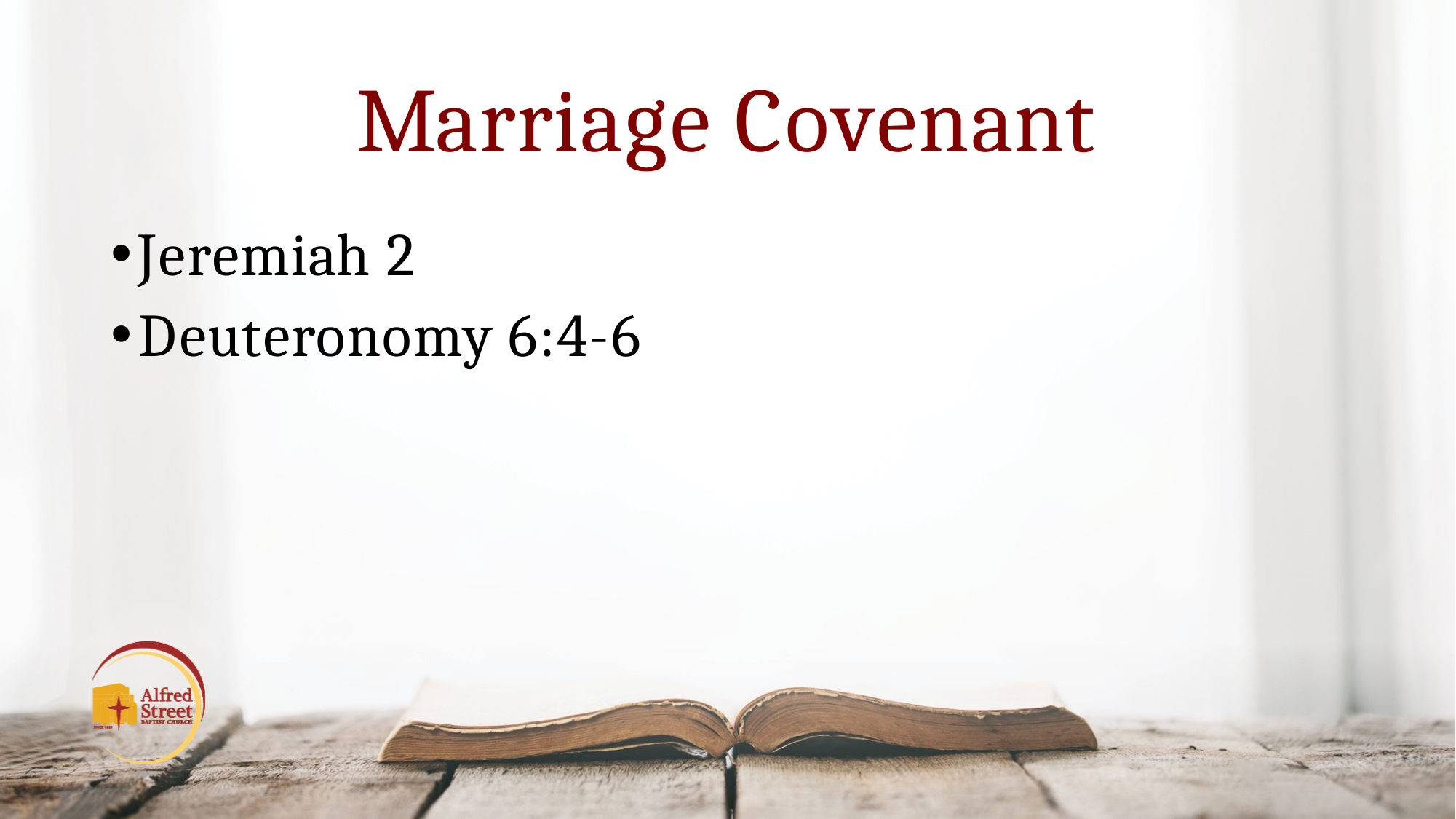

# Marriage Covenant
Jeremiah 2
Deuteronomy 6:4-6